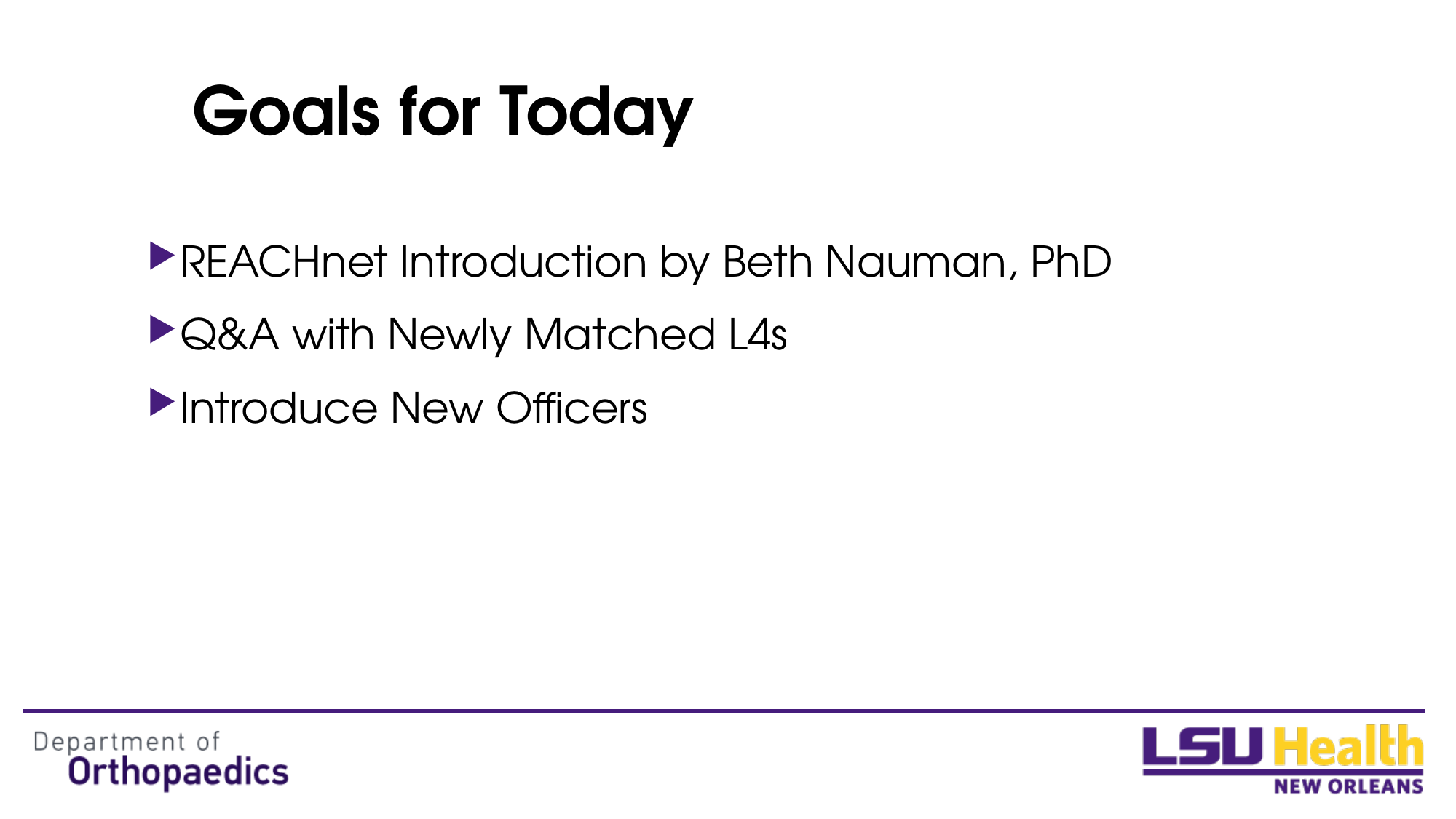

# Goals for Today

REACHnet Introduction by Beth Nauman, PhD
Q&A with Newly Matched L4s
Introduce New Officers